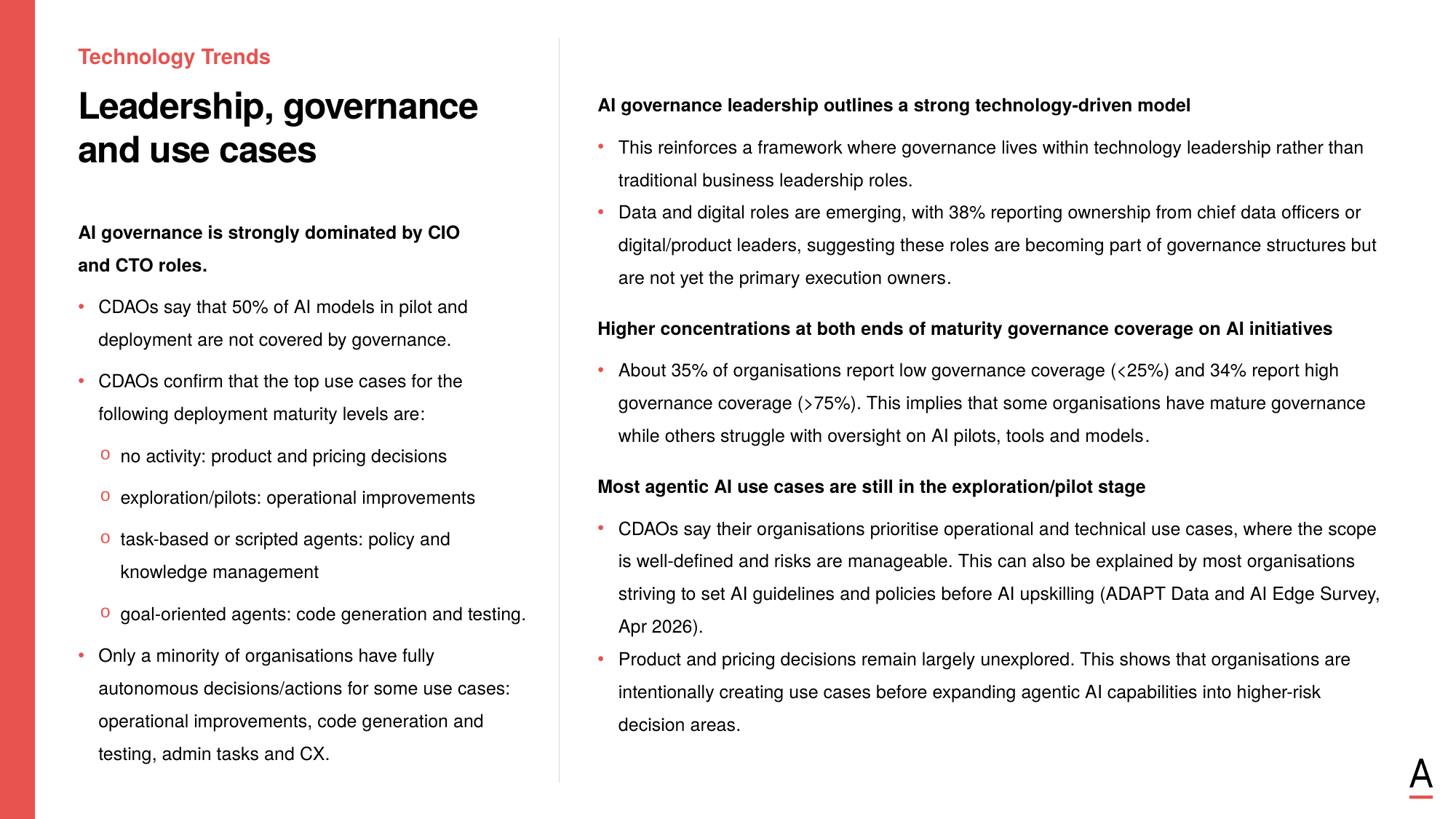

Technology Trends
Leadership, governance and use cases
AI governance leadership outlines a strong technology-driven model
This reinforces a framework where governance lives within technology leadership rather than traditional business leadership roles.
Data and digital roles are emerging, with 38% reporting ownership from chief data officers or digital/product leaders, suggesting these roles are becoming part of governance structures but are not yet the primary execution owners.
Higher concentrations at both ends of maturity governance coverage on AI initiatives
About 35% of organisations report low governance coverage (<25%) and 34% report high governance coverage (>75%). This implies that some organisations have mature governance while others struggle with oversight on AI pilots, tools and models.
Most agentic AI use cases are still in the exploration/pilot stage
CDAOs say their organisations prioritise operational and technical use cases, where the scope is well-defined and risks are manageable. This can also be explained by most organisations striving to set AI guidelines and policies before AI upskilling (ADAPT Data and AI Edge Survey, Apr 2026).
Product and pricing decisions remain largely unexplored. This shows that organisations are intentionally creating use cases before expanding agentic AI capabilities into higher-risk decision areas.
AI governance is strongly dominated by CIO
and CTO roles.
CDAOs say that 50% of AI models in pilot and deployment are not covered by governance.
CDAOs confirm that the top use cases for the following deployment maturity levels are:
no activity: product and pricing decisions
exploration/pilots: operational improvements
task-based or scripted agents: policy and knowledge management
goal-oriented agents: code generation and testing.
Only a minority of organisations have fully autonomous decisions/actions for some use cases: operational improvements, code generation and testing, admin tasks and CX.